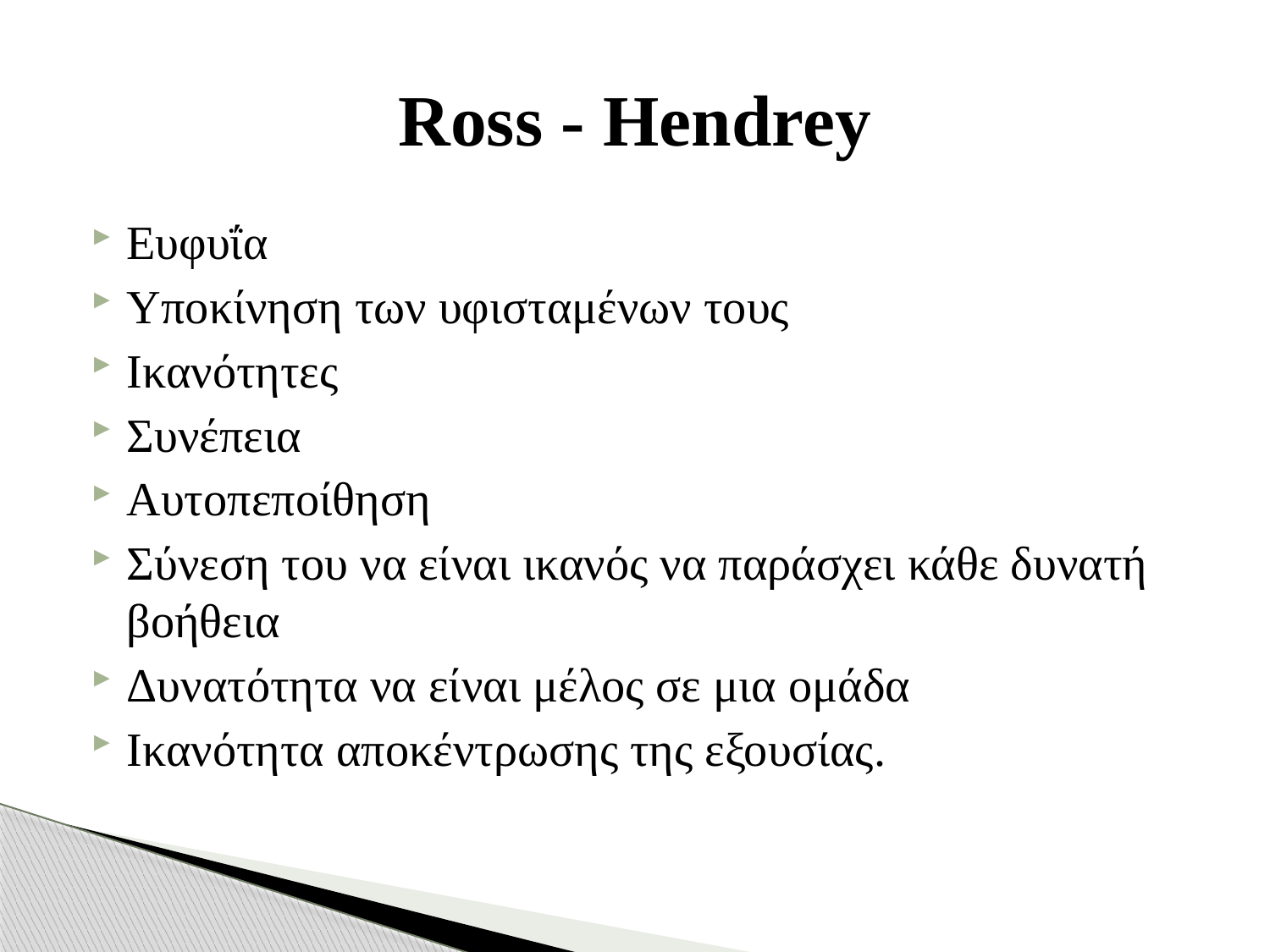

# Ross - Hendrey
Ευφυΐα
Υποκίνηση των υφισταμένων τους
Ικανότητες
Συνέπεια
Αυτοπεποίθηση
Σύνεση του να είναι ικανός να παράσχει κάθε δυνατή βοήθεια
Δυνατότητα να είναι μέλος σε μια ομάδα
Ικανότητα αποκέντρωσης της εξουσίας.